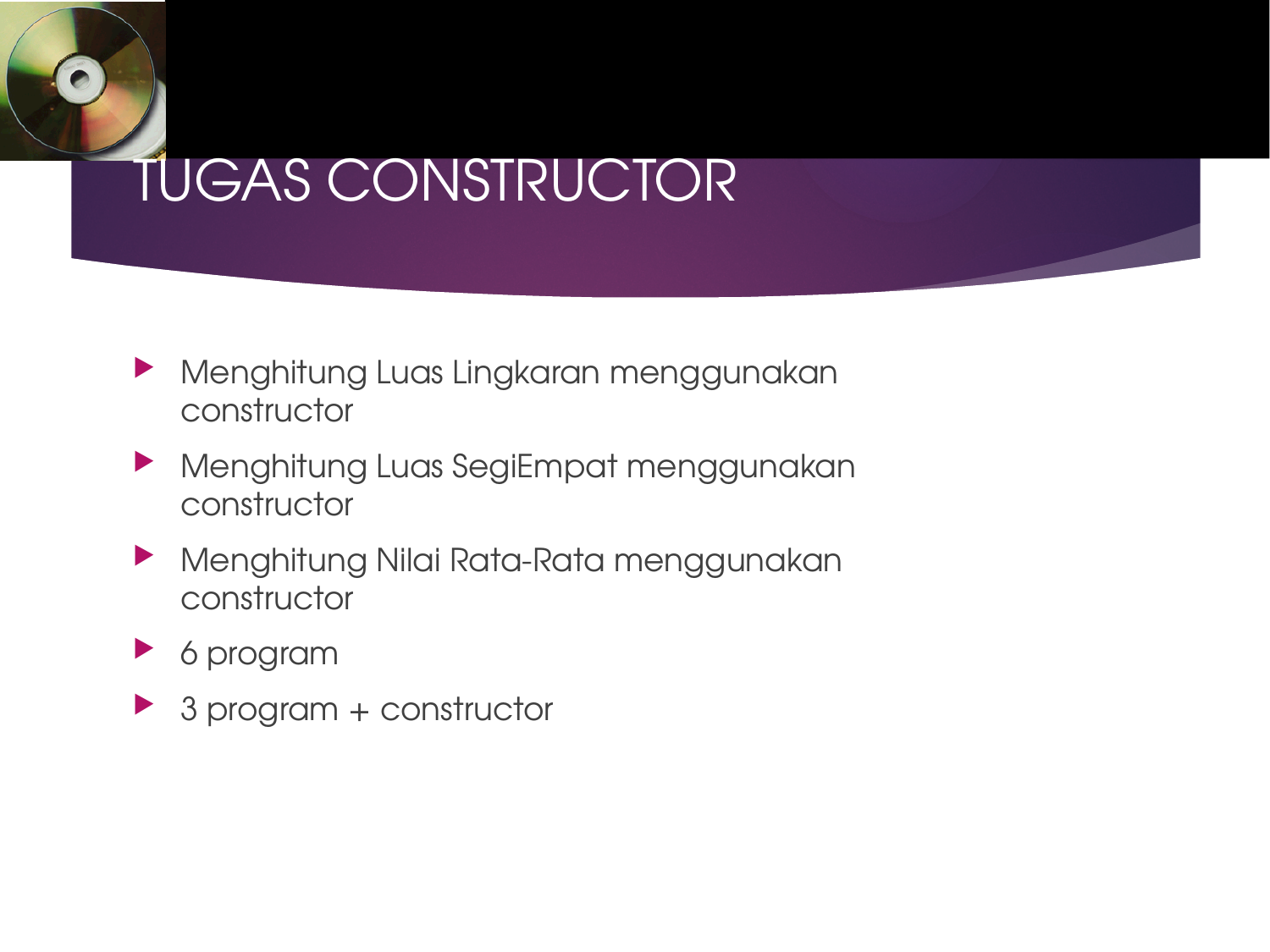

# TUGAS CONSTRUCTOR
Menghitung Luas Lingkaran menggunakan constructor
Menghitung Luas SegiEmpat menggunakan constructor
Menghitung Nilai Rata-Rata menggunakan constructor
6 program
3 program + constructor